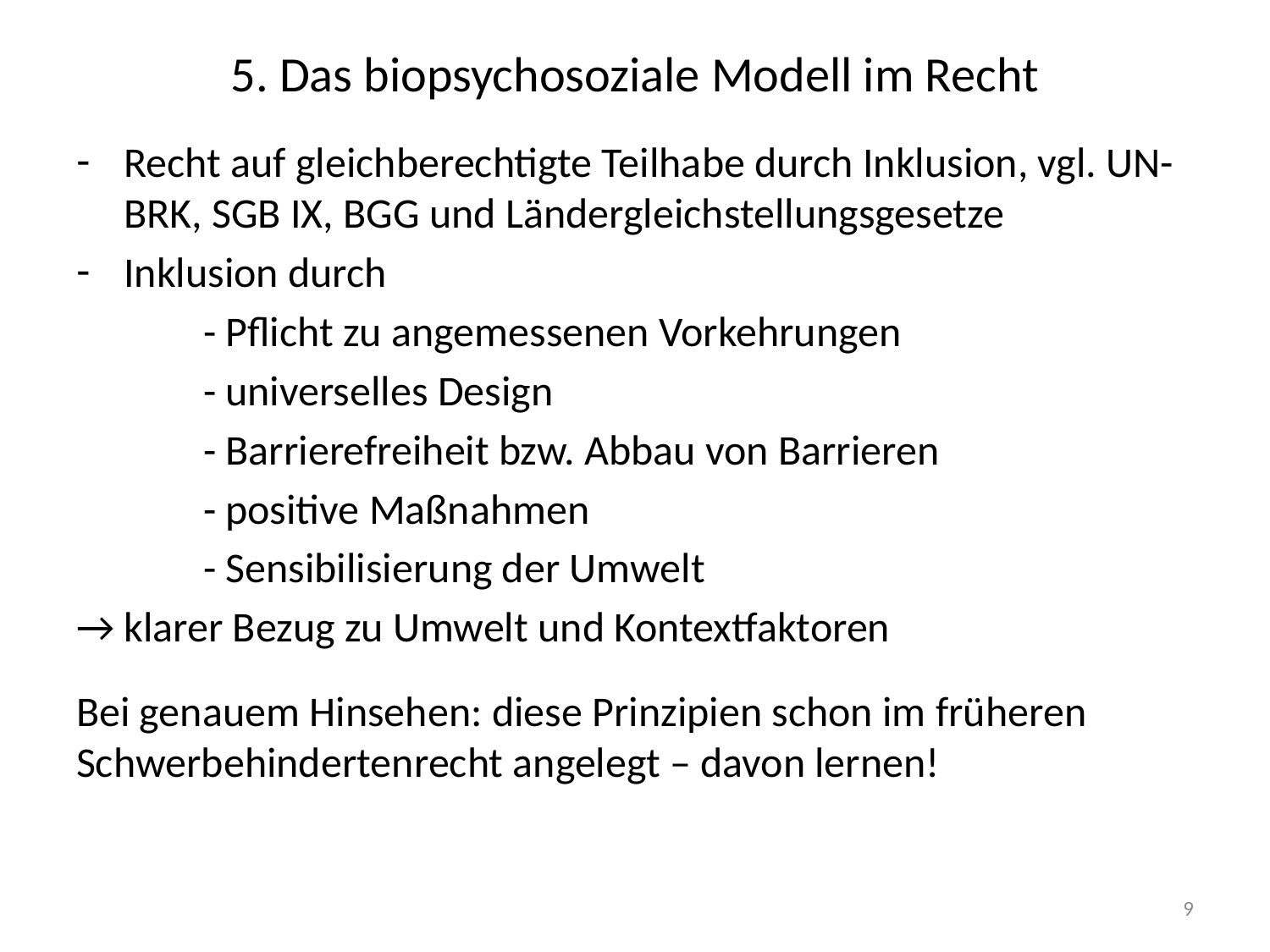

5. Das biopsychosoziale Modell im Recht

Recht auf gleichberechtigte Teilhabe durch Inklusion, vgl. UN-BRK, SGB IX, BGG und Ländergleichstellungsgesetze
Inklusion durch
	- Pflicht zu angemessenen Vorkehrungen
	- universelles Design
	- Barrierefreiheit bzw. Abbau von Barrieren
	- positive Maßnahmen
	- Sensibilisierung der Umwelt
→ klarer Bezug zu Umwelt und Kontextfaktoren

Bei genauem Hinsehen: diese Prinzipien schon im früheren Schwerbehindertenrecht angelegt – davon lernen!

9